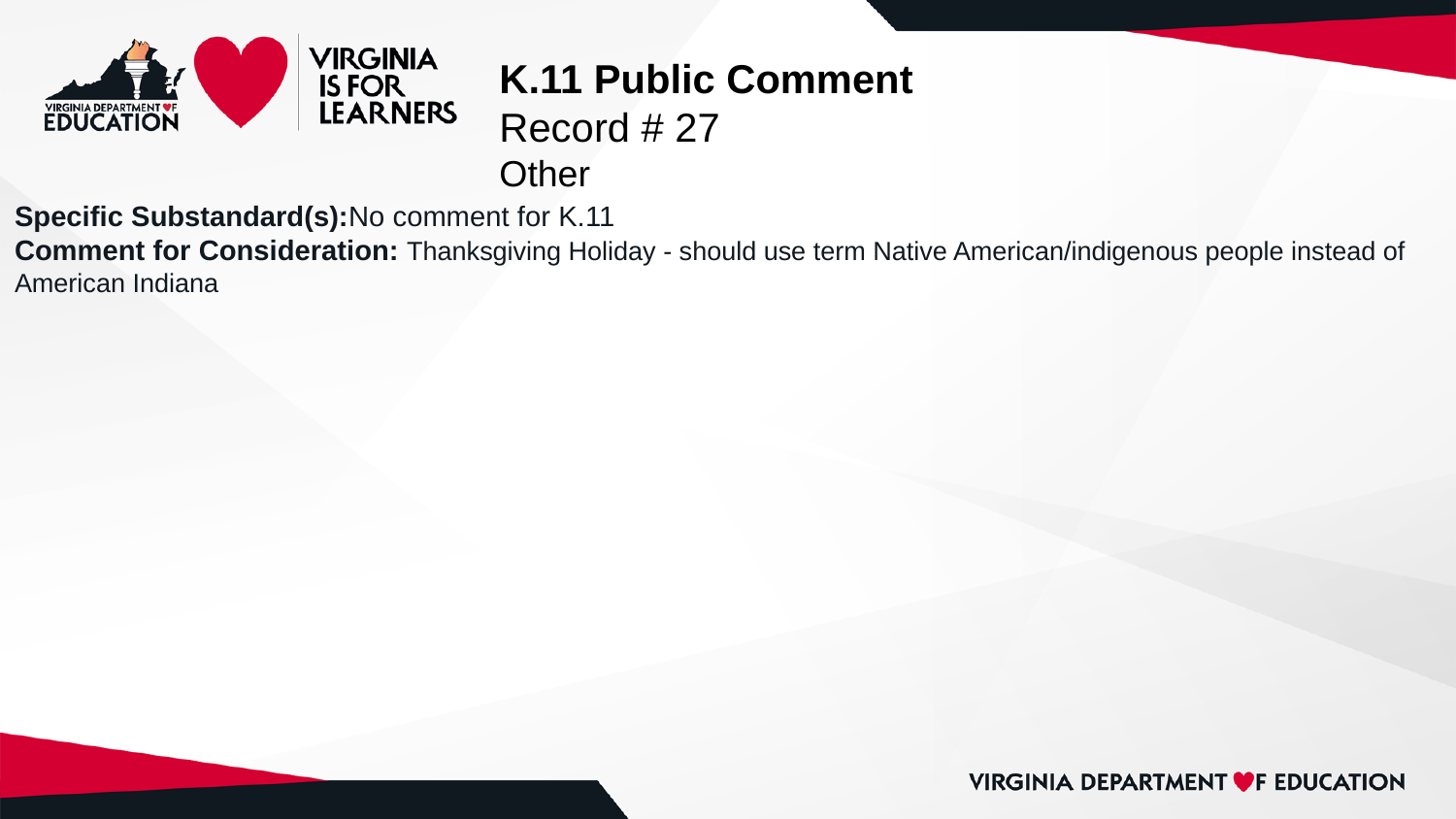

# K.11 Public Comment
Record # 27
Other

Specific Substandard(s):No comment for K.11
Comment for Consideration: Thanksgiving Holiday - should use term Native American/indigenous people instead of American Indiana